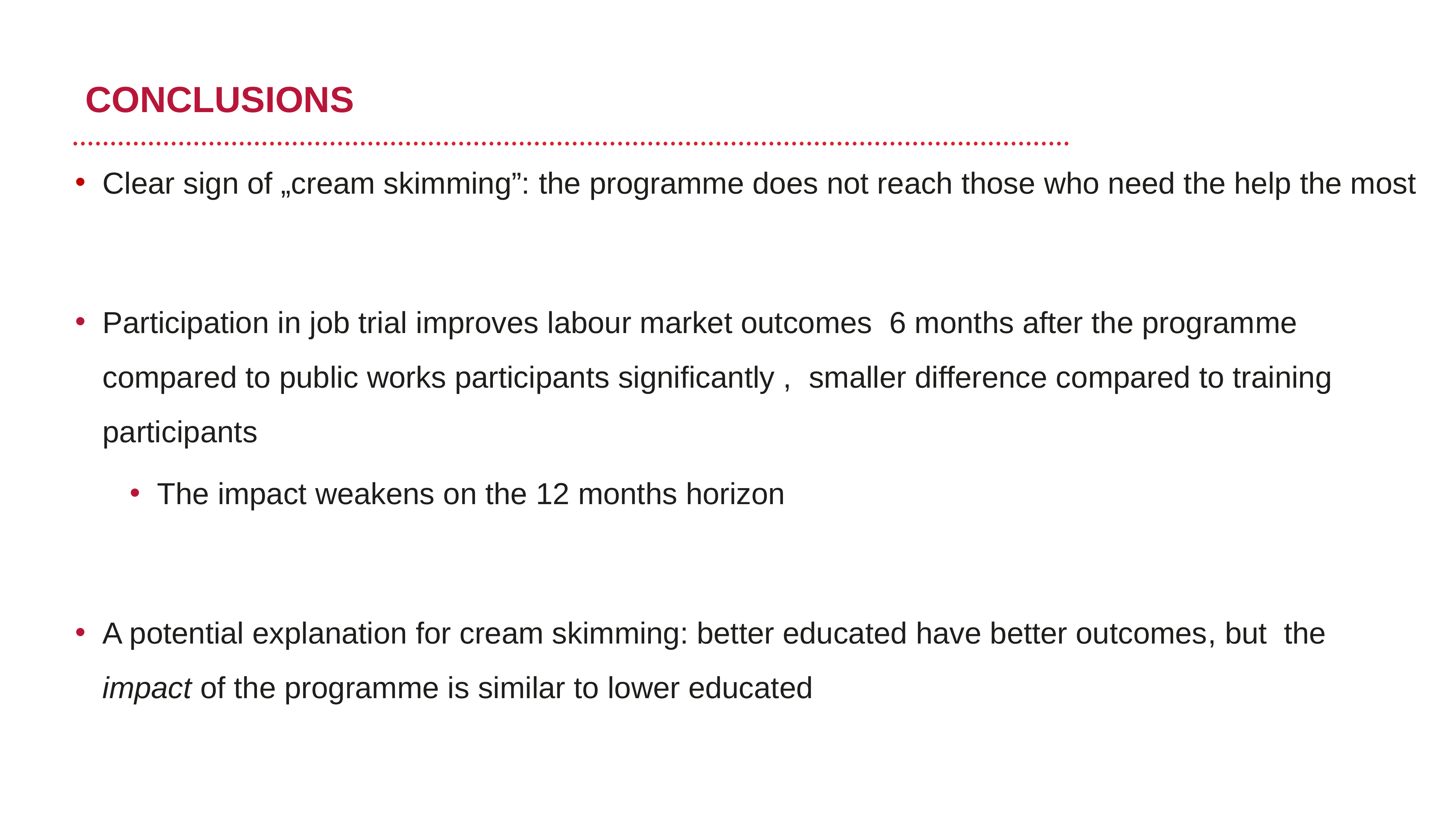

# CONCLUSIONS
Clear sign of „cream skimming”: the programme does not reach those who need the help the most

Participation in job trial improves labour market outcomes  6 months after the programme compared to public works participants significantly ,  smaller difference compared to training participants
The impact weakens on the 12 months horizon

A potential explanation for cream skimming: better educated have better outcomes, but  the impact of the programme is similar to lower educated